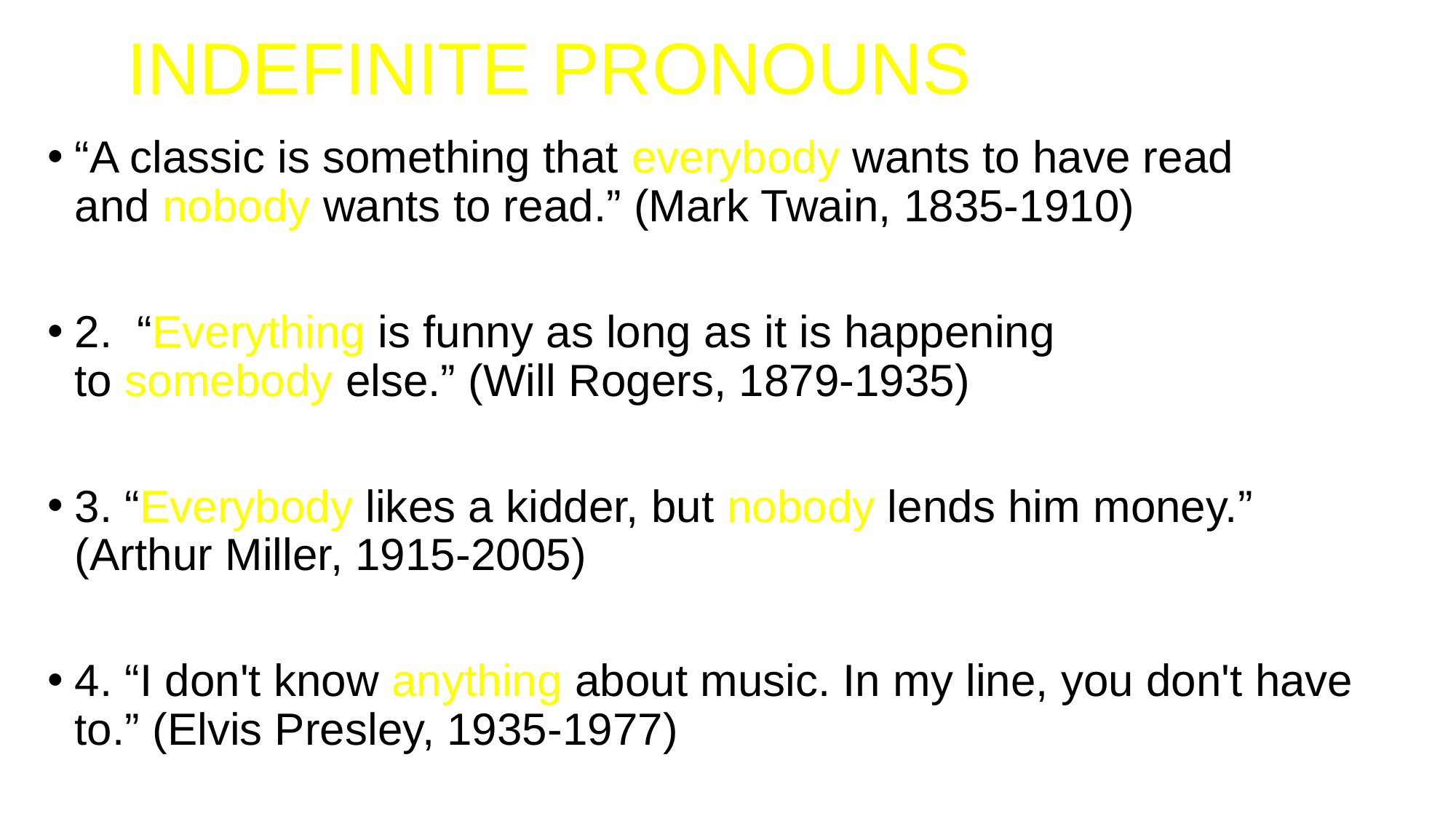

# INDEFINITE PRONOUNS
“A classic is something that everybody wants to have read and nobody wants to read.” (Mark Twain, 1835-1910)

2.  “Everything is funny as long as it is happening to somebody else.” (Will Rogers, 1879-1935)

3. “Everybody likes a kidder, but nobody lends him money.” (Arthur Miller, 1915-2005)

4. “I don't know anything about music. In my line, you don't have to.” (Elvis Presley, 1935-1977)